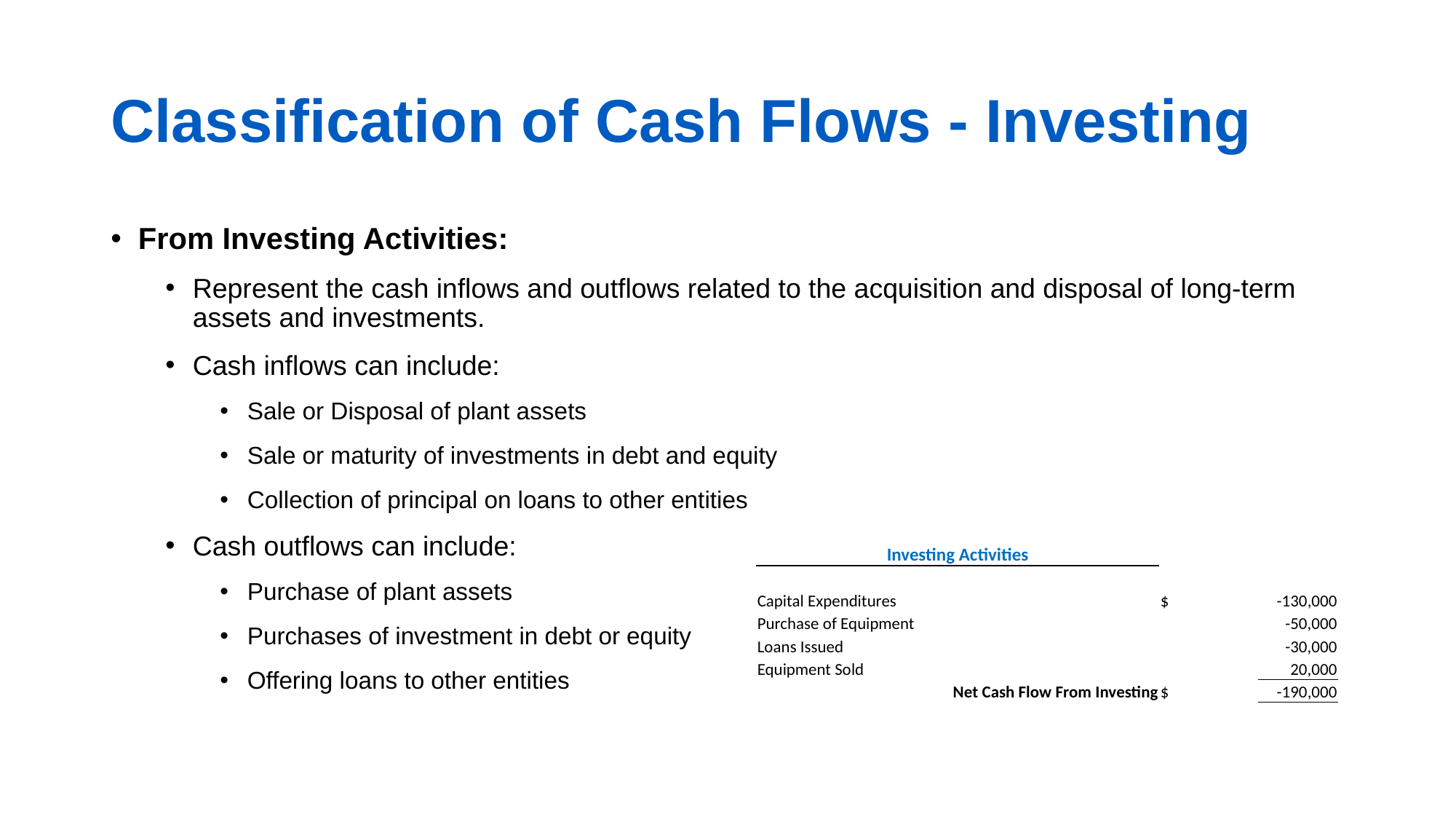

# Classification of Cash Flows - Investing
From Investing Activities:
Represent the cash inflows and outflows related to the acquisition and disposal of long-term assets and investments.
Cash inflows can include:
Sale or Disposal of plant assets
Sale or maturity of investments in debt and equity
Collection of principal on loans to other entities
Cash outflows can include:
Purchase of plant assets
Purchases of investment in debt or equity
Offering loans to other entities
| Investing Activities |  |  |
| --- | --- | --- |
|  |  |  |
| Capital Expenditures | $ | -130,000 |
| Purchase of Equipment |  | -50,000 |
| Loans Issued |  | -30,000 |
| Equipment Sold |  | 20,000 |
| Net Cash Flow From Investing | $ | -190,000 |